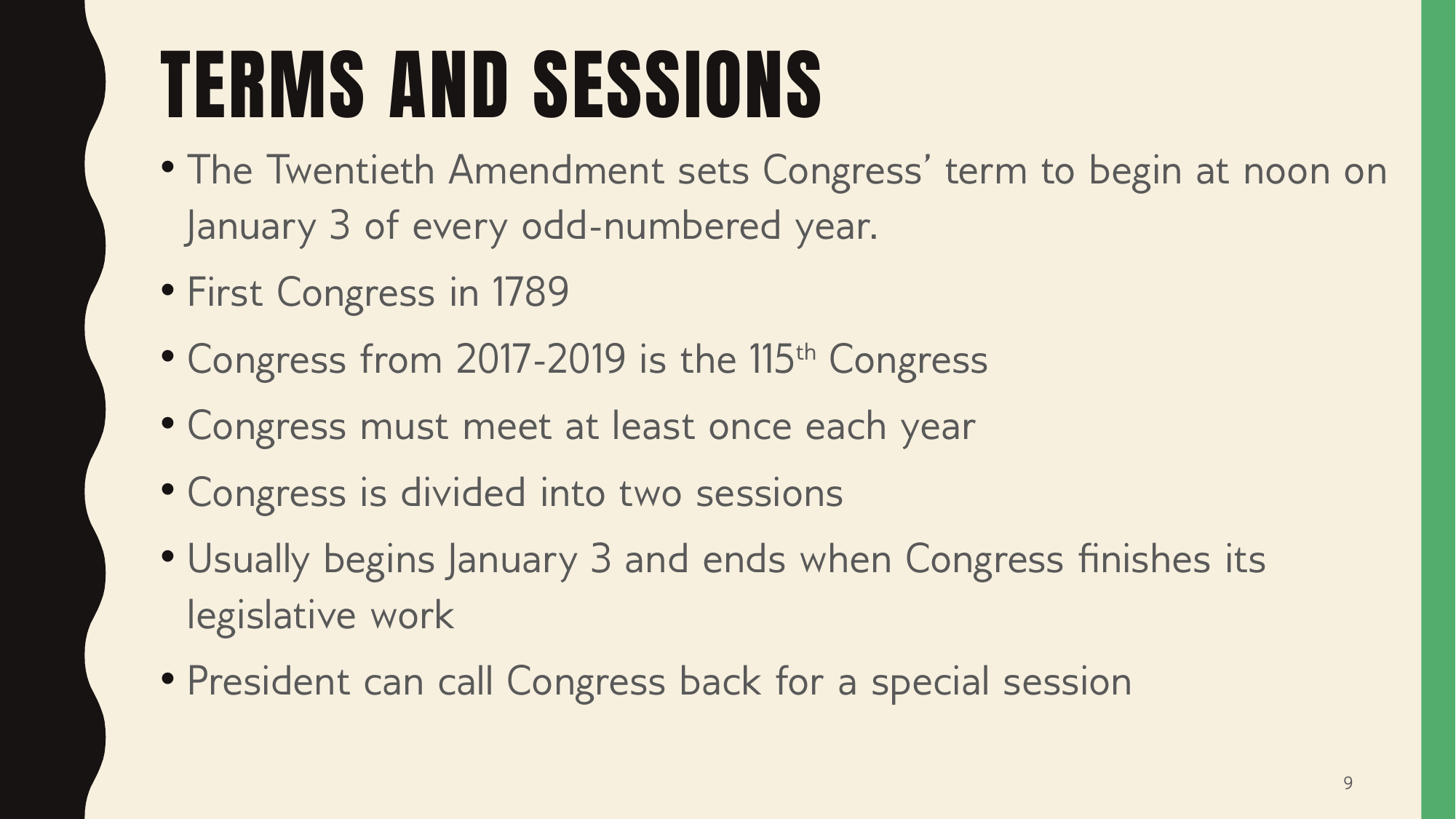

# Terms and Sessions
The Twentieth Amendment sets Congress’ term to begin at noon on January 3 of every odd-numbered year.
First Congress in 1789
Congress from 2017-2019 is the 115th Congress
Congress must meet at least once each year
Congress is divided into two sessions
Usually begins January 3 and ends when Congress finishes its legislative work
President can call Congress back for a special session

9